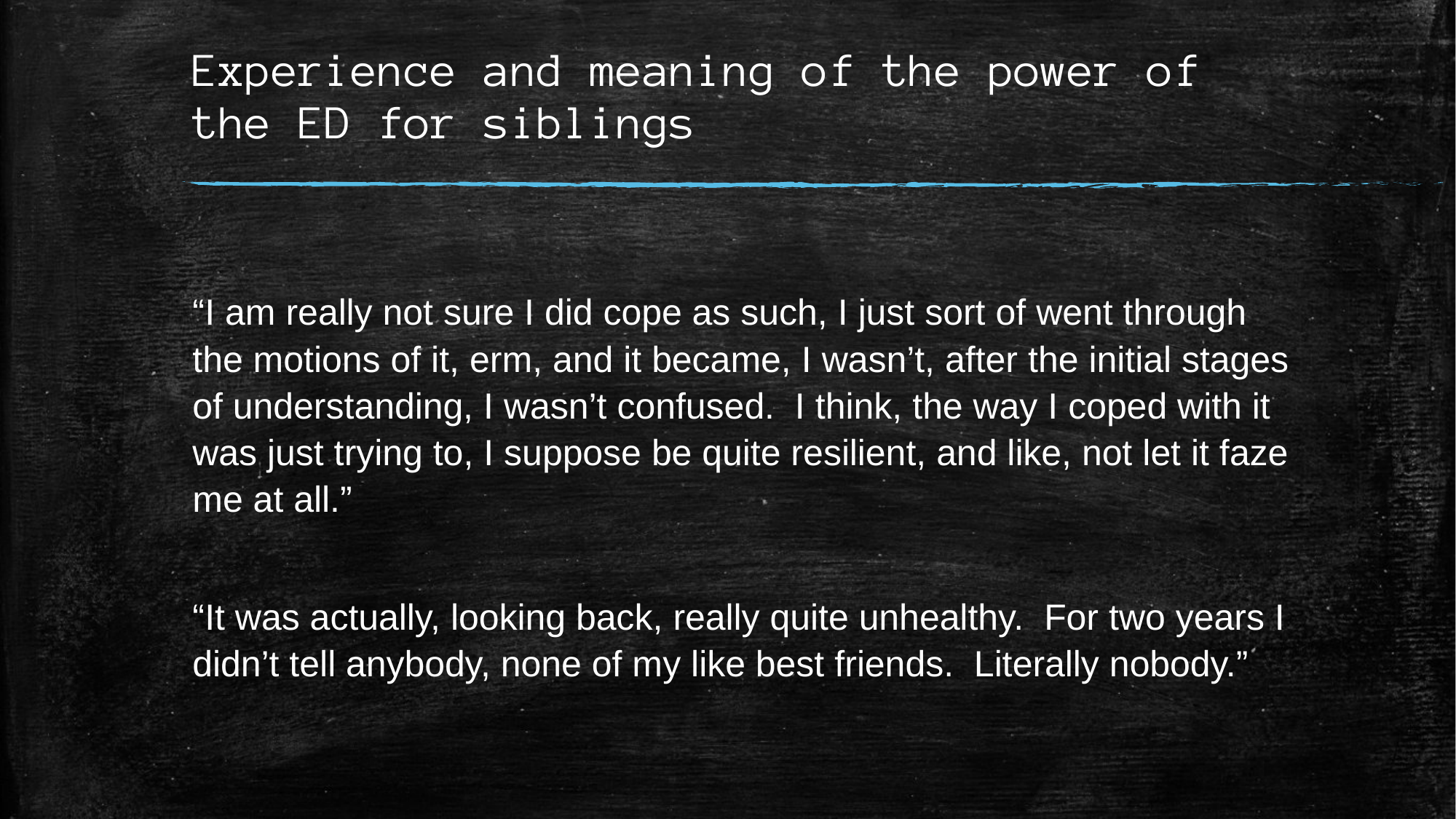

# Experience and meaning of the power of the ED for siblings
“I am really not sure I did cope as such, I just sort of went through the motions of it, erm, and it became, I wasn’t, after the initial stages of understanding, I wasn’t confused.  I think, the way I coped with it was just trying to, I suppose be quite resilient, and like, not let it faze me at all.”

“It was actually, looking back, really quite unhealthy.  For two years I didn’t tell anybody, none of my like best friends.  Literally nobody.”